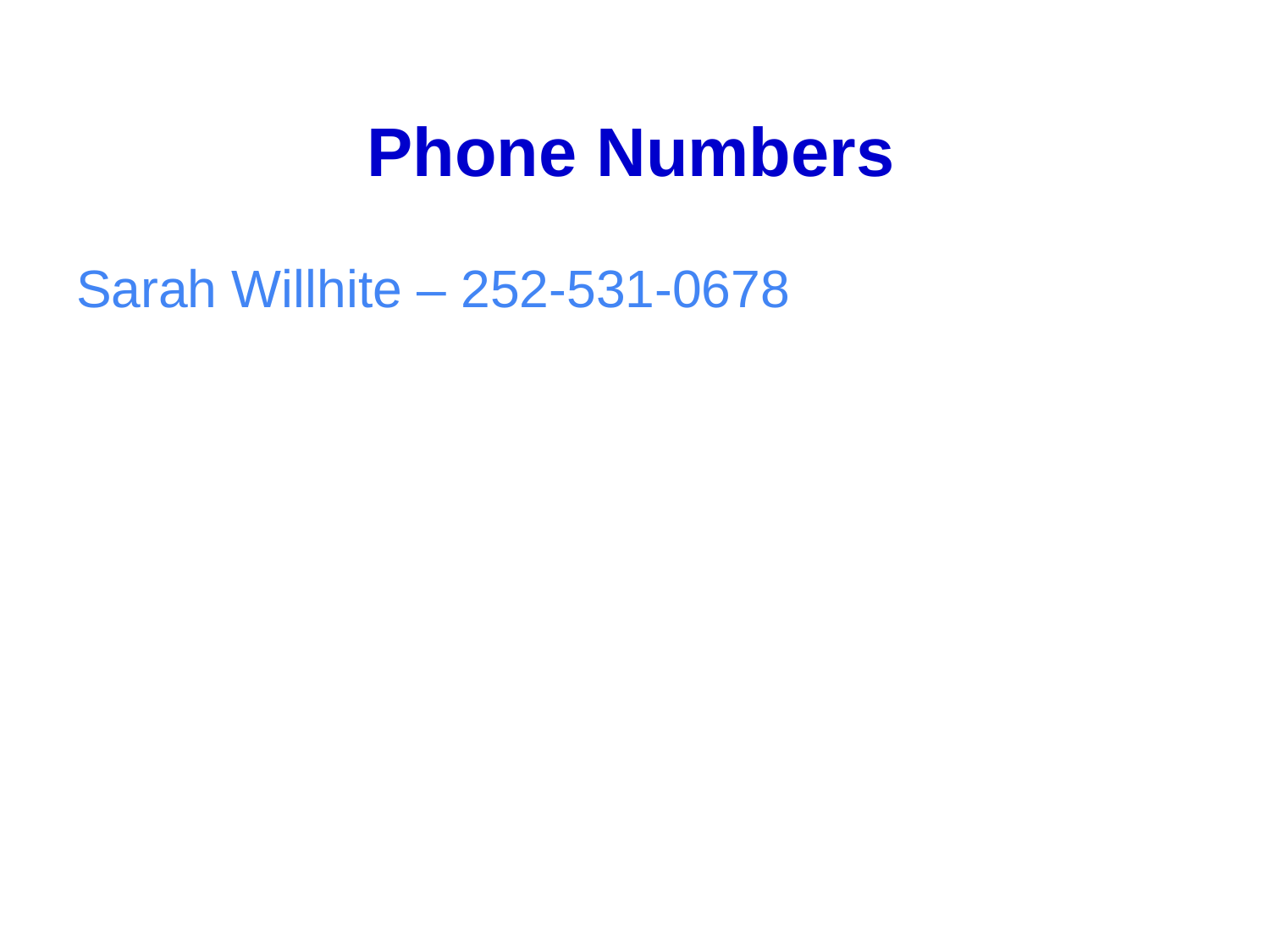

# Phone Numbers
Sarah Willhite – 252-531-0678